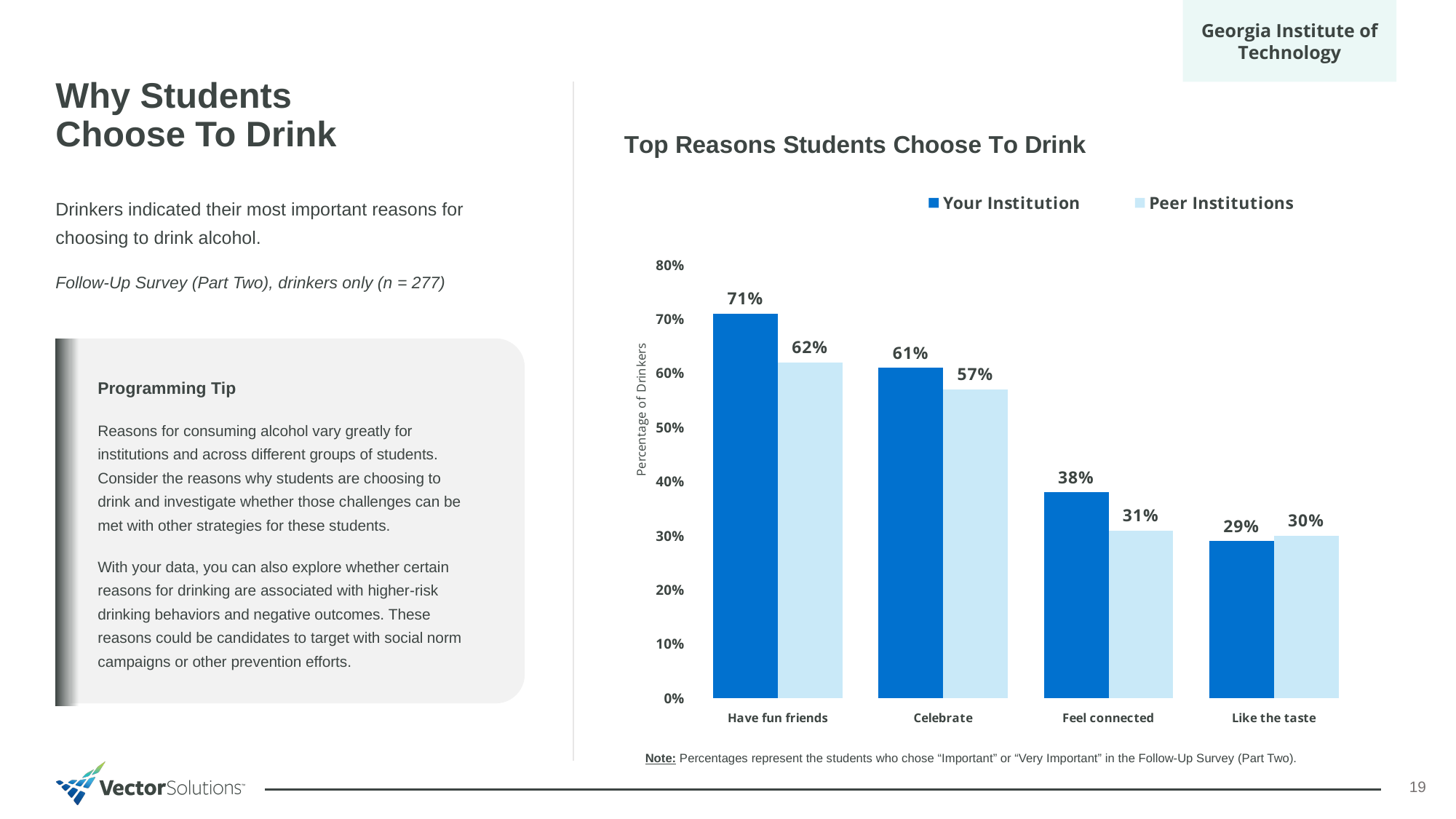

Georgia Institute of Technology
Why Students
Choose To Drink

### Chart: Top Reasons Students Choose To Drink

| Category | Your Institution | Peer Institutions |
|---|---|---|
| Have fun friends | 0.71 | 0.62 |
| Celebrate | 0.61 | 0.57 |
| Feel connected | 0.38 | 0.31 |
| Like the taste | 0.29 | 0.3 |
Drinkers indicated their most important reasons for choosing to drink alcohol.
Follow-Up Survey (Part Two), drinkers only (n = 277)

Programming Tip
Reasons for consuming alcohol vary greatly for institutions and across different groups of students. Consider the reasons why students are choosing to drink and investigate whether those challenges can be met with other strategies for these students.
With your data, you can also explore whether certain reasons for drinking are associated with higher-risk drinking behaviors and negative outcomes. These reasons could be candidates to target with social norm campaigns or other prevention efforts.

Note: Percentages represent the students who chose “Important” or “Very Important” in the Follow-Up Survey (Part Two).
19